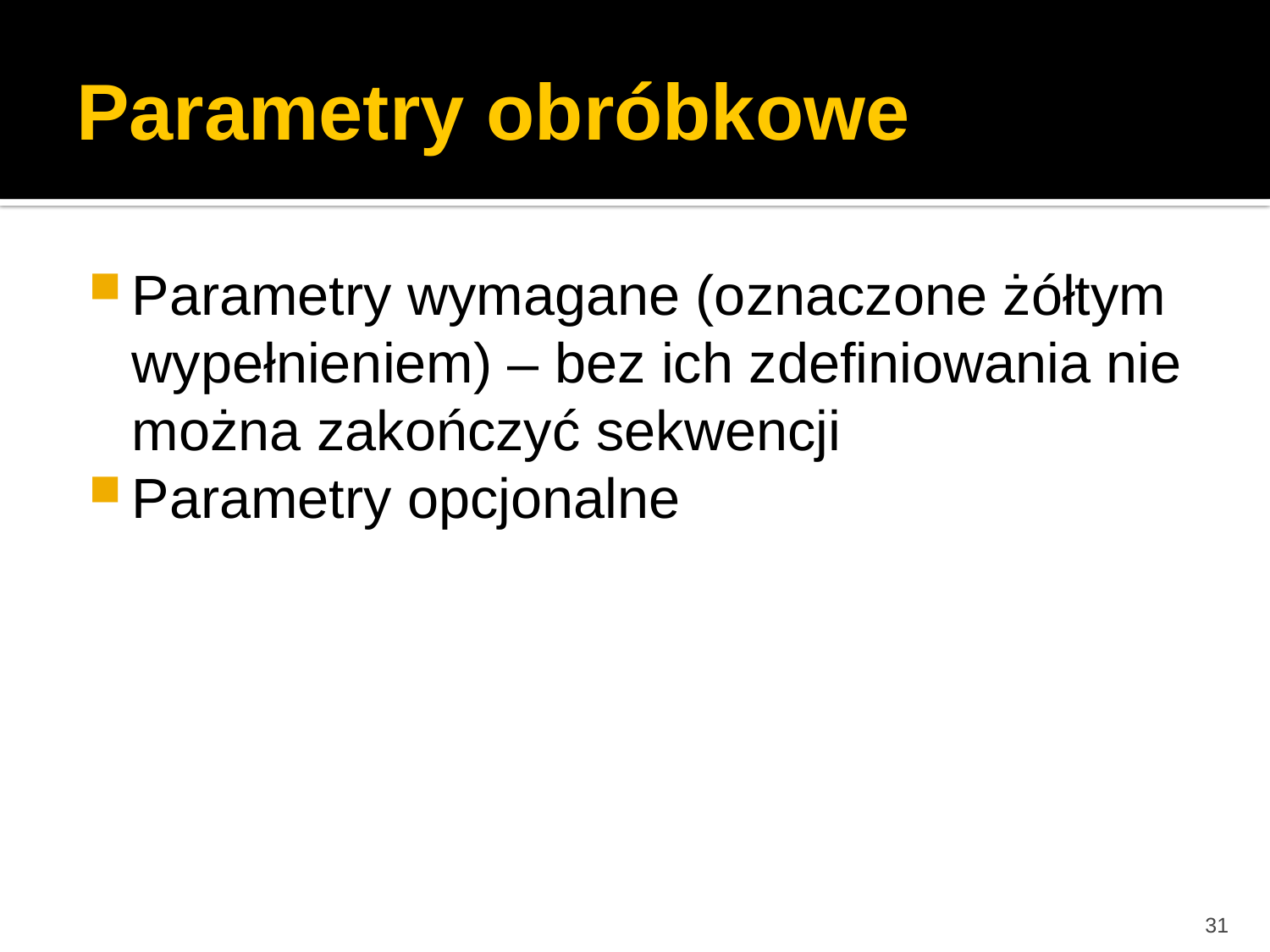

# Parametry obróbkowe
Parametry wymagane (oznaczone żółtym wypełnieniem) – bez ich zdefiniowania nie można zakończyć sekwencji
Parametry opcjonalne
31